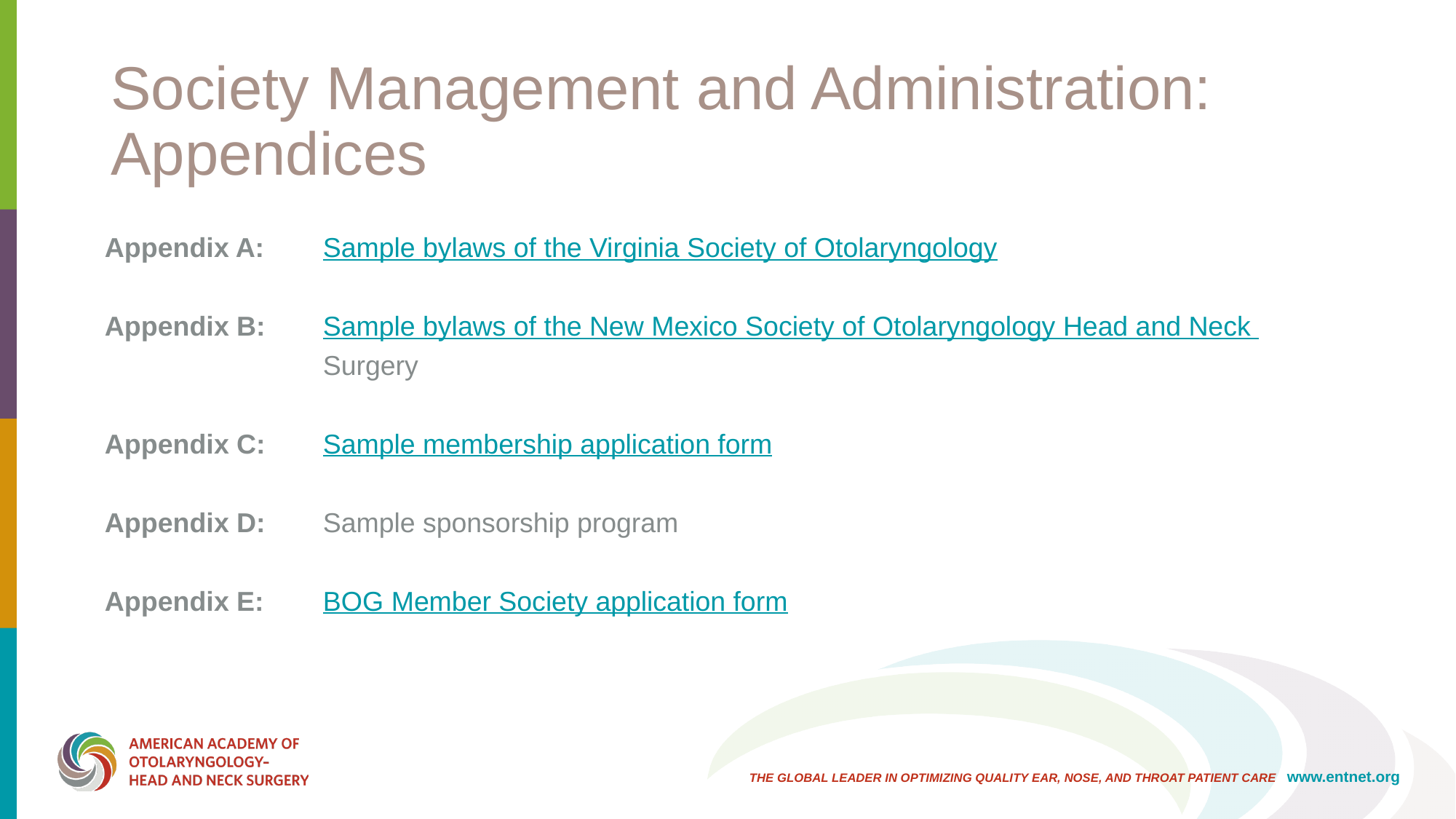

# Society Management and Administration: Appendices
Appendix A:	Sample bylaws of the Virginia Society of Otolaryngology

Appendix B:	Sample bylaws of the New Mexico Society of Otolaryngology Head and Neck 			Surgery

Appendix C:	Sample membership application form

Appendix D:	Sample sponsorship program

Appendix E:	BOG Member Society application form